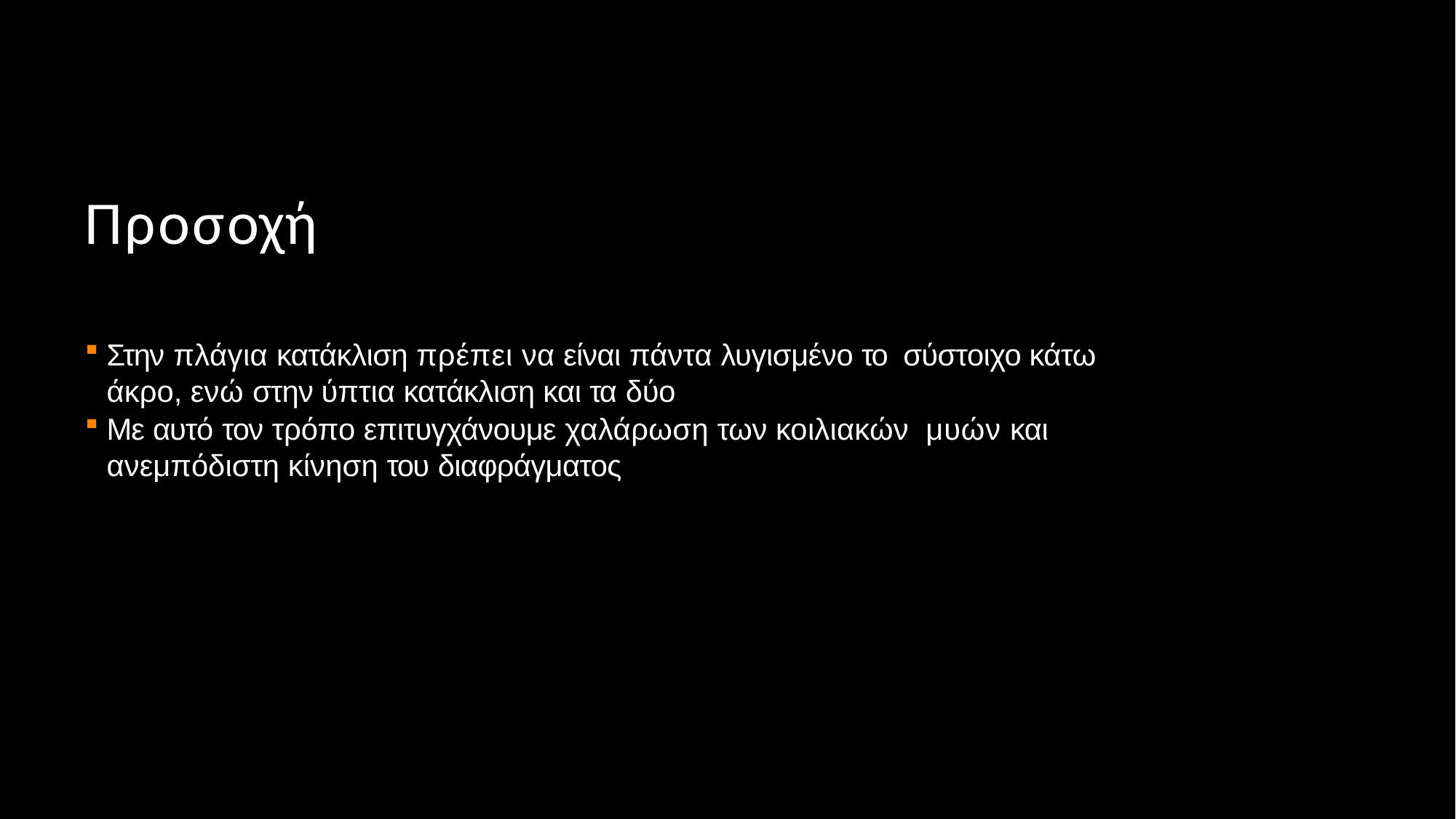

# Προσοχή
Στην πλάγια κατάκλιση πρέπει να είναι πάντα λυγισμένο το  σύστοιχο κάτω άκρο, ενώ στην ύπτια κατάκλιση και τα δύο
Με αυτό τον τρόπο επιτυγχάνουμε χαλάρωση των κοιλιακών  μυών και ανεμπόδιστη κίνηση του διαφράγματος